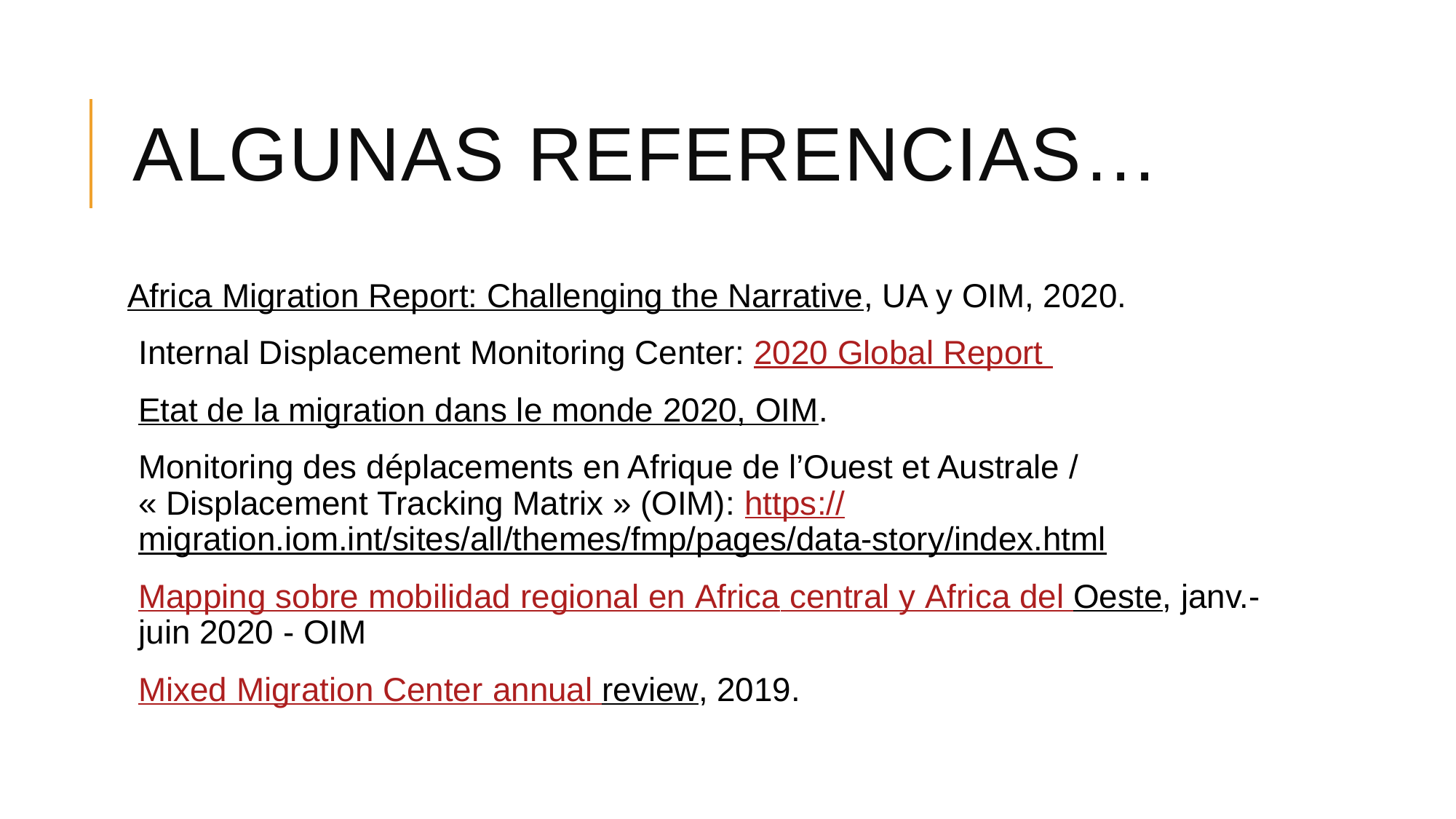

# algunas referencias…
Africa Migration Report: Challenging the Narrative, UA y OIM, 2020.
Internal Displacement Monitoring Center: 2020 Global Report
Etat de la migration dans le monde 2020, OIM.
Monitoring des déplacements en Afrique de l’Ouest et Australe / « Displacement Tracking Matrix » (OIM): https://migration.iom.int/sites/all/themes/fmp/pages/data-story/index.html
Mapping sobre mobilidad regional en Africa central y Africa del Oeste, janv.-juin 2020 - OIM
Mixed Migration Center annual review, 2019.